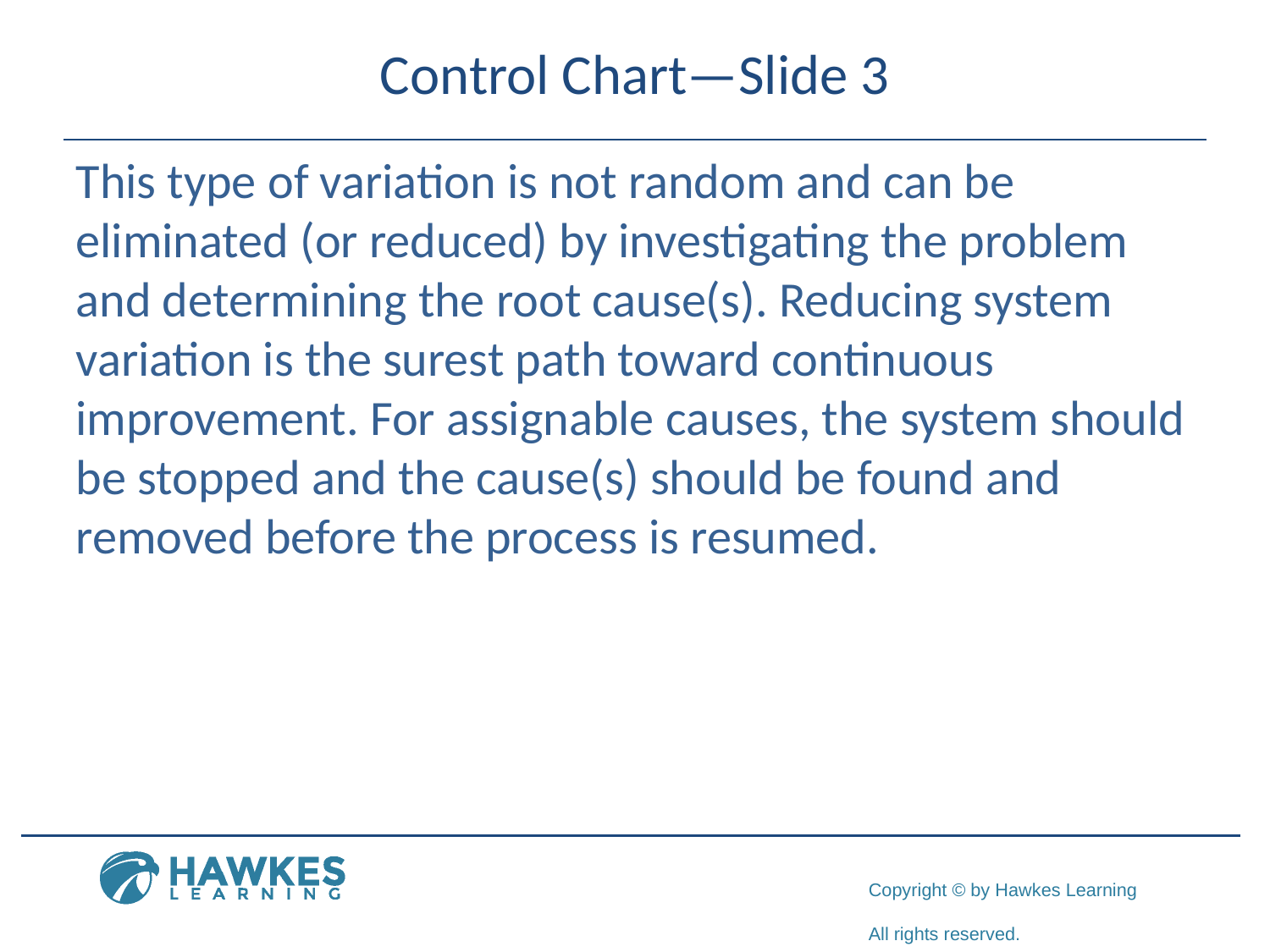

# Control Chart—Slide 3
This type of variation is not random and can be eliminated (or reduced) by investigating the problem and determining the root cause(s). Reducing system variation is the surest path toward continuous improvement. For assignable causes, the system should be stopped and the cause(s) should be found and removed before the process is resumed.